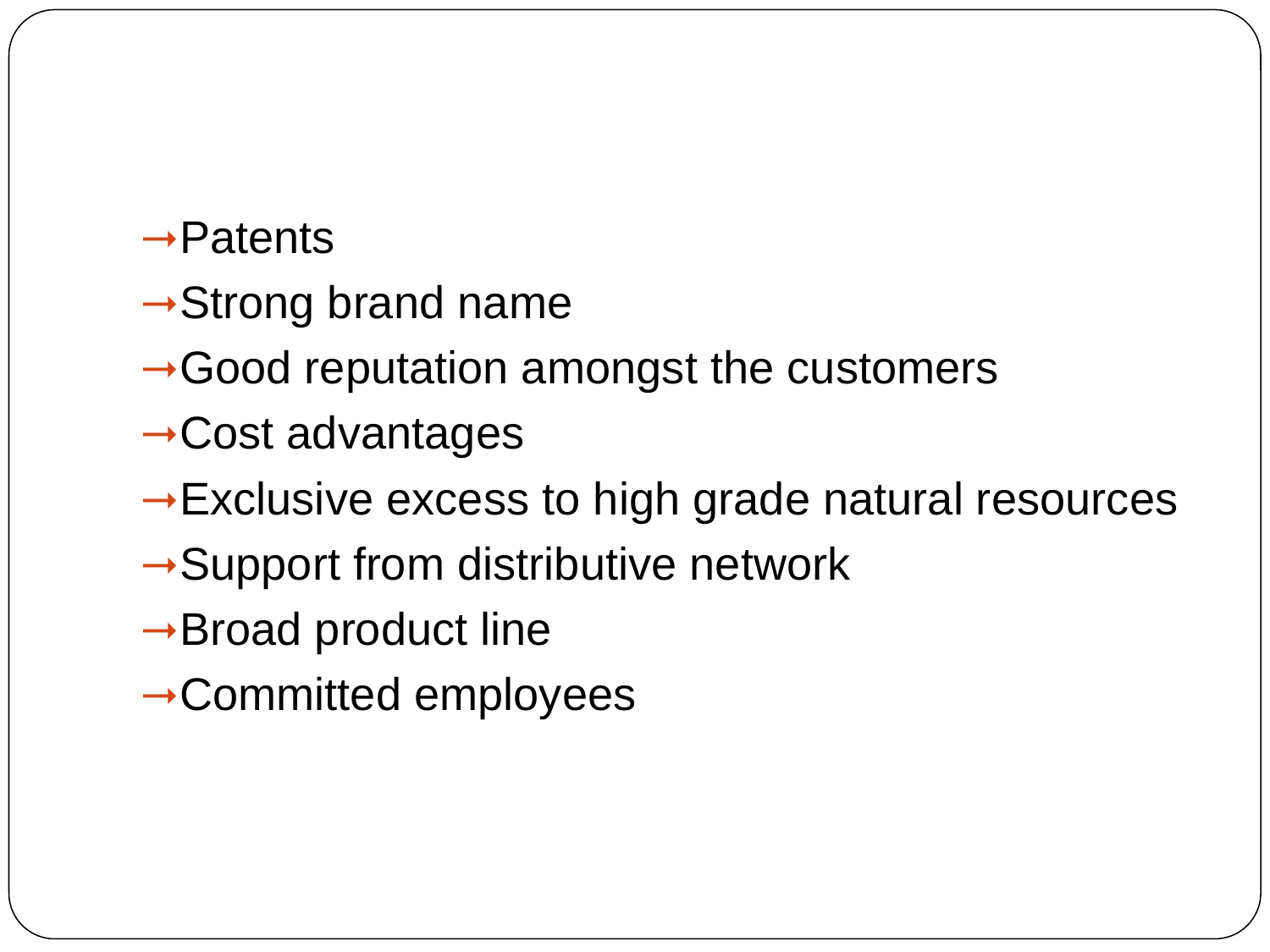

Patents
Strong brand name
Good reputation amongst the customers
Cost advantages
Exclusive excess to high grade natural resources
Support from distributive network
Broad product line
Committed employees